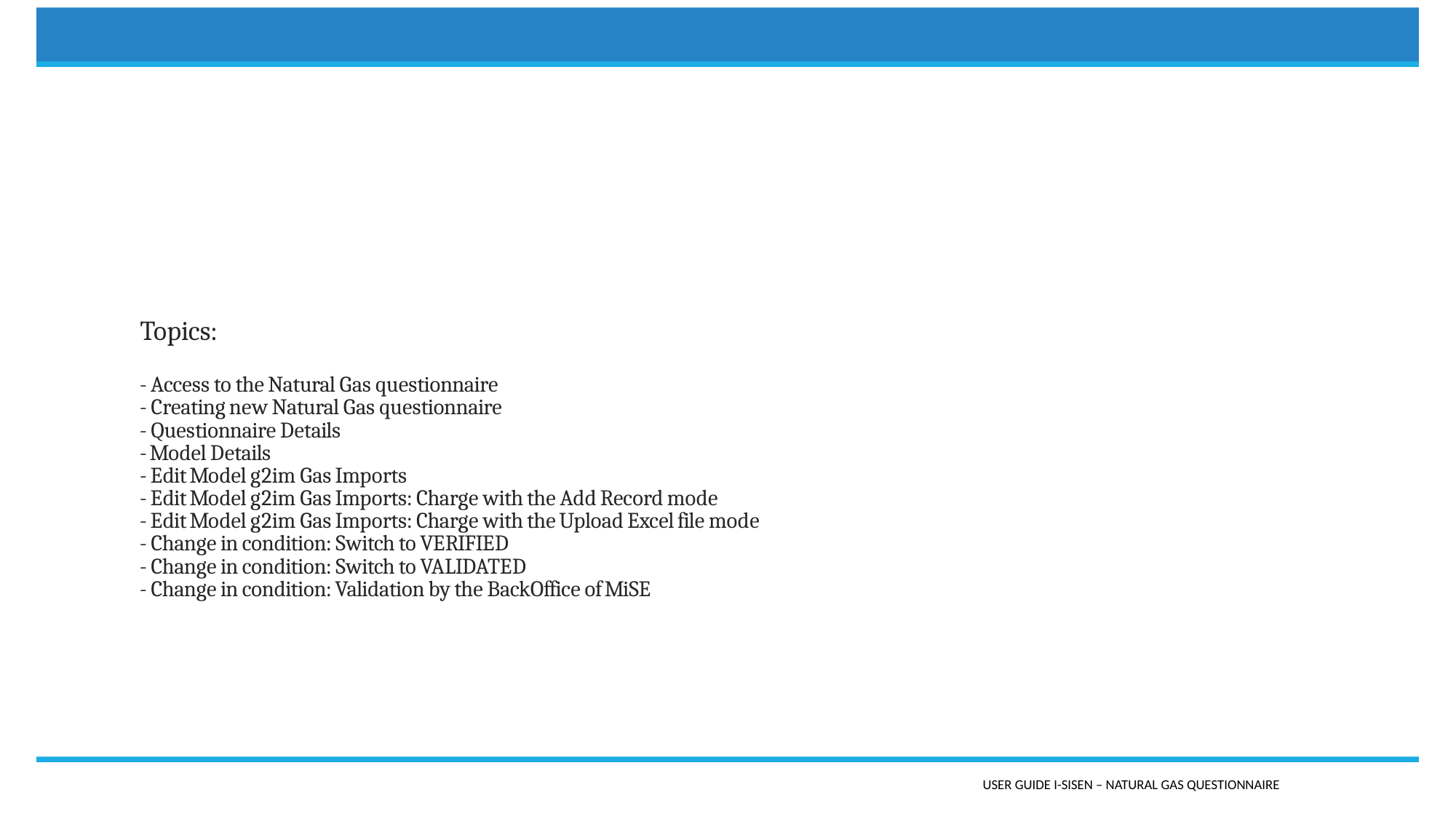

# Topics: - Access to the Natural Gas questionnaire - Creating new Natural Gas questionnaire - Questionnaire Details - Model Details - Edit Model g2im Gas Imports - Edit Model g2im Gas Imports: Charge with the Add Record mode - Edit Model g2im Gas Imports: Charge with the Upload Excel file mode - Change in condition: Switch to VERIFIED - Change in condition: Switch to VALIDATED - Change in condition: Validation by the BackOffice of MiSE
User Guide i-Sisen – Natural Gas Questionnaire